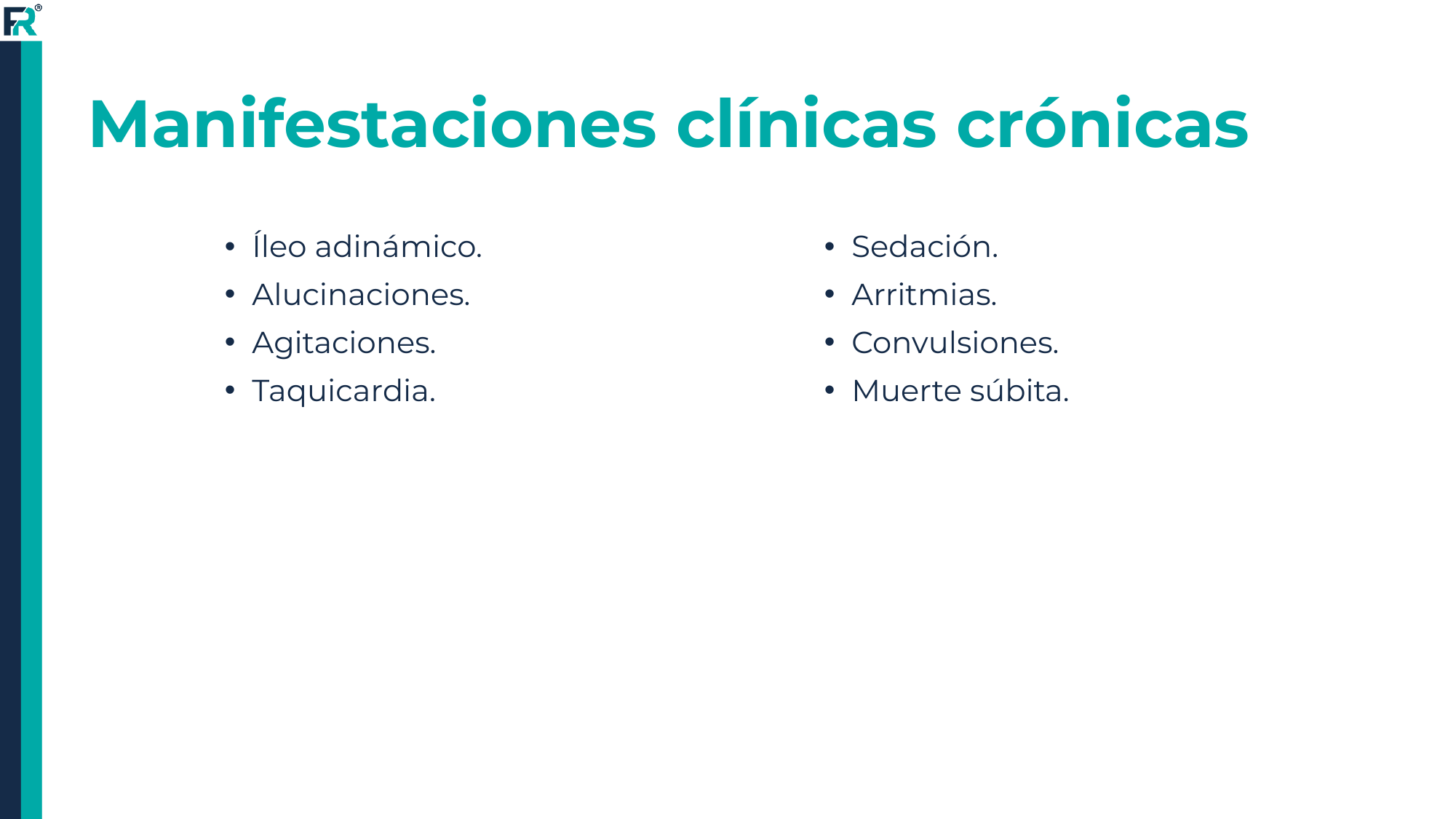

# Manifestaciones clínicas crónicas
Íleo adinámico.
Alucinaciones.
Agitaciones.
Taquicardia.
Sedación.
Arritmias.
Convulsiones.
Muerte súbita.